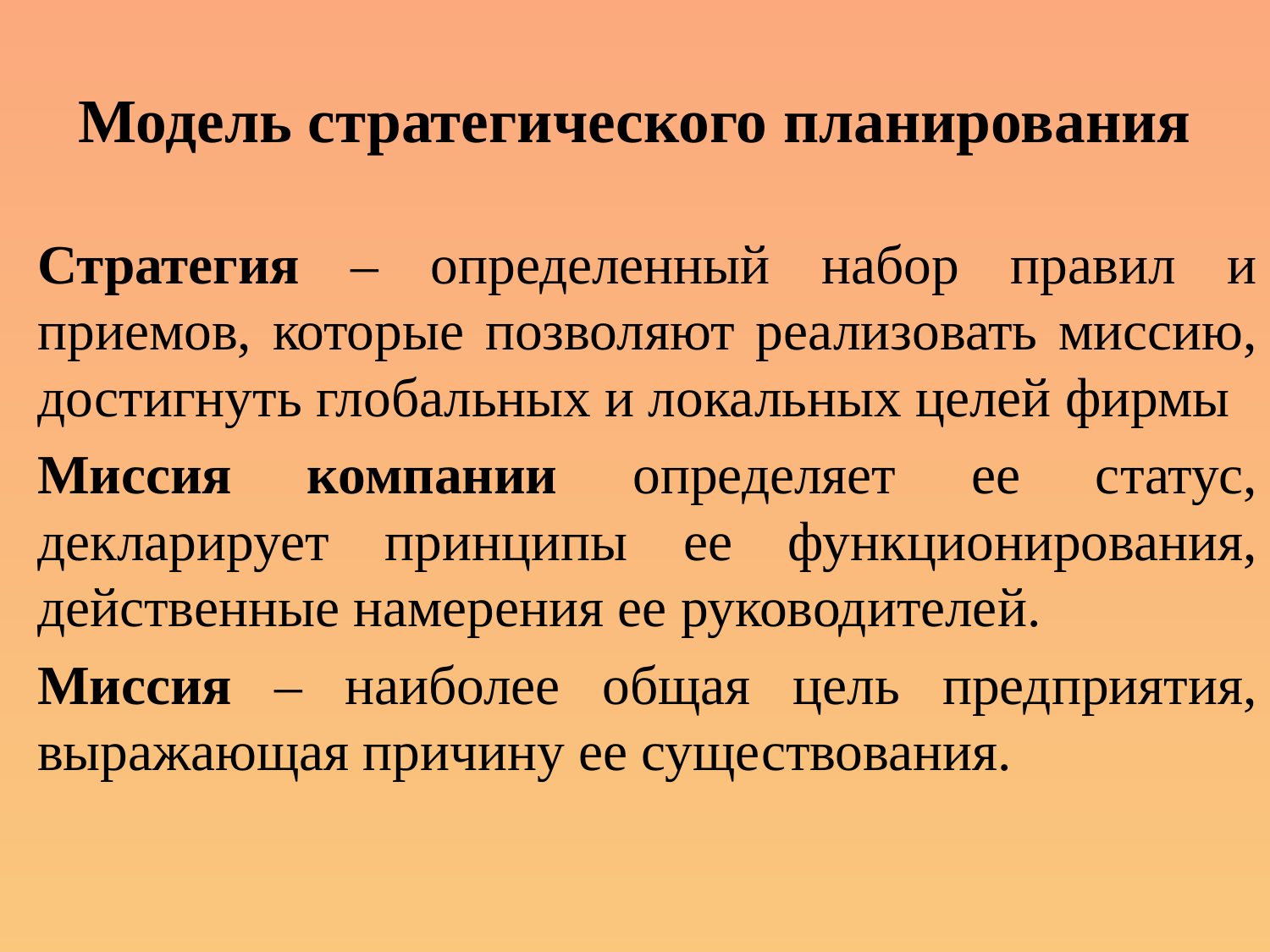

# Модель стратегического планирования
Стратегия – определенный набор правил и приемов, которые позволяют реализовать миссию, достигнуть глобальных и локальных целей фирмы
Миссия компании определяет ее статус, декларирует принципы ее функционирования, действенные намерения ее руководителей.
Миссия – наиболее общая цель предприятия, выражающая причину ее существования.